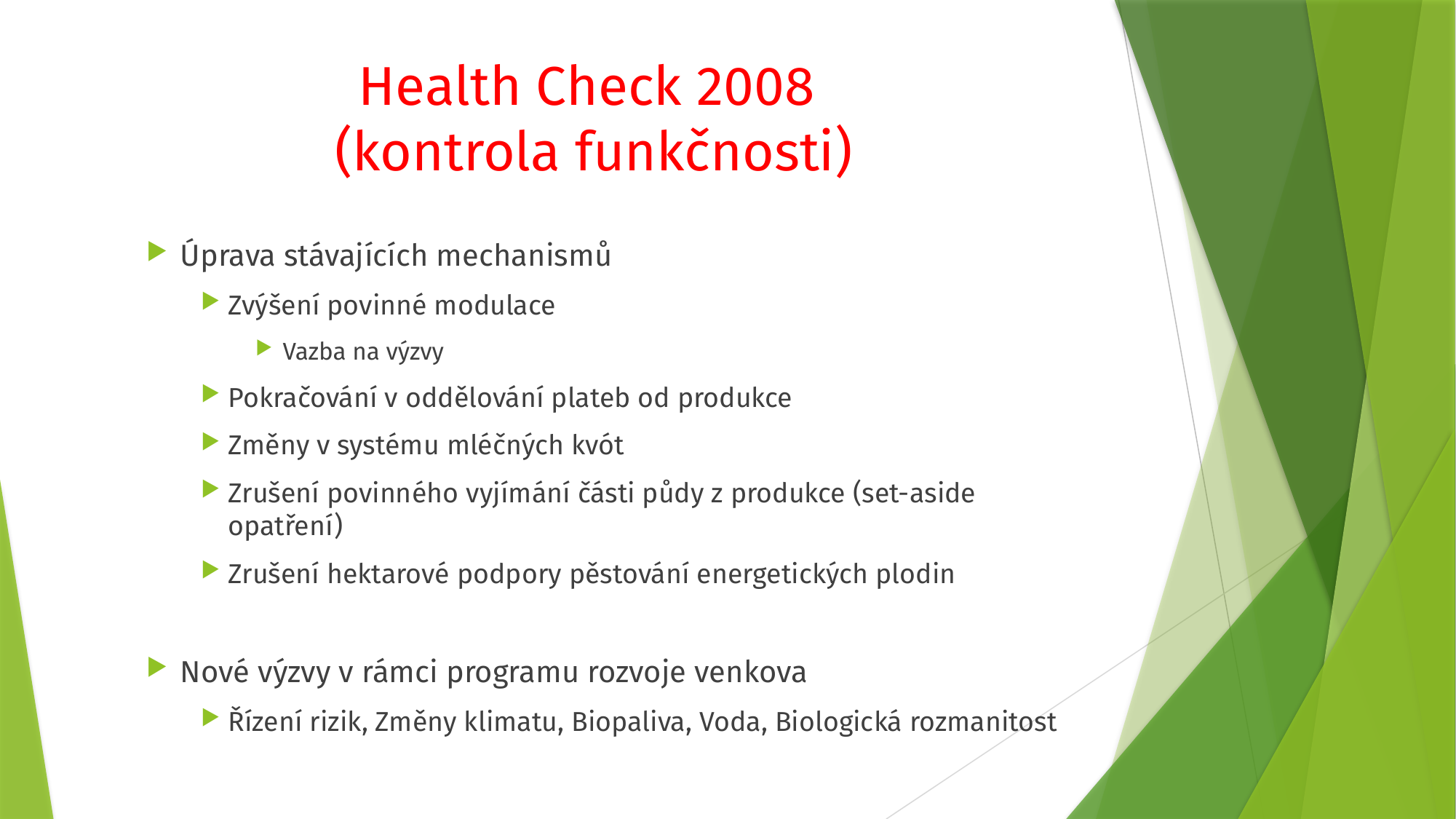

# Health Check 2008 (kontrola funkčnosti)
Úprava stávajících mechanismů
Zvýšení povinné modulace
Vazba na výzvy
Pokračování v oddělování plateb od produkce
Změny v systému mléčných kvót
Zrušení povinného vyjímání části půdy z produkce (set-aside opatření)
Zrušení hektarové podpory pěstování energetických plodin

Nové výzvy v rámci programu rozvoje venkova
Řízení rizik, Změny klimatu, Biopaliva, Voda, Biologická rozmanitost